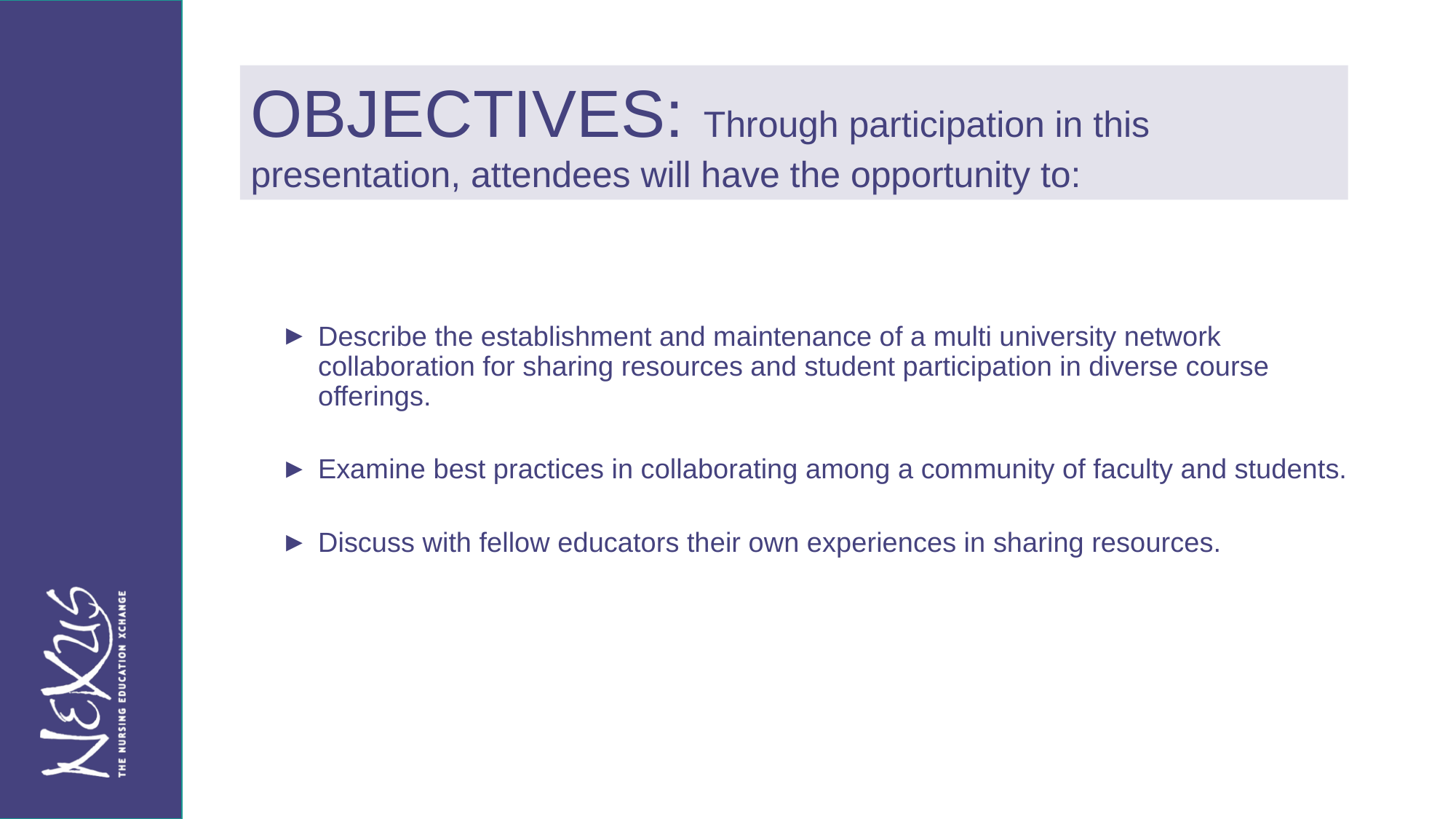

OBJECTIVES: Through participation in this presentation, attendees will have the opportunity to:

Describe the establishment and maintenance of a multi university network collaboration for sharing resources and student participation in diverse course offerings.

Examine best practices in collaborating among a community of faculty and students.

Discuss with fellow educators their own experiences in sharing resources.